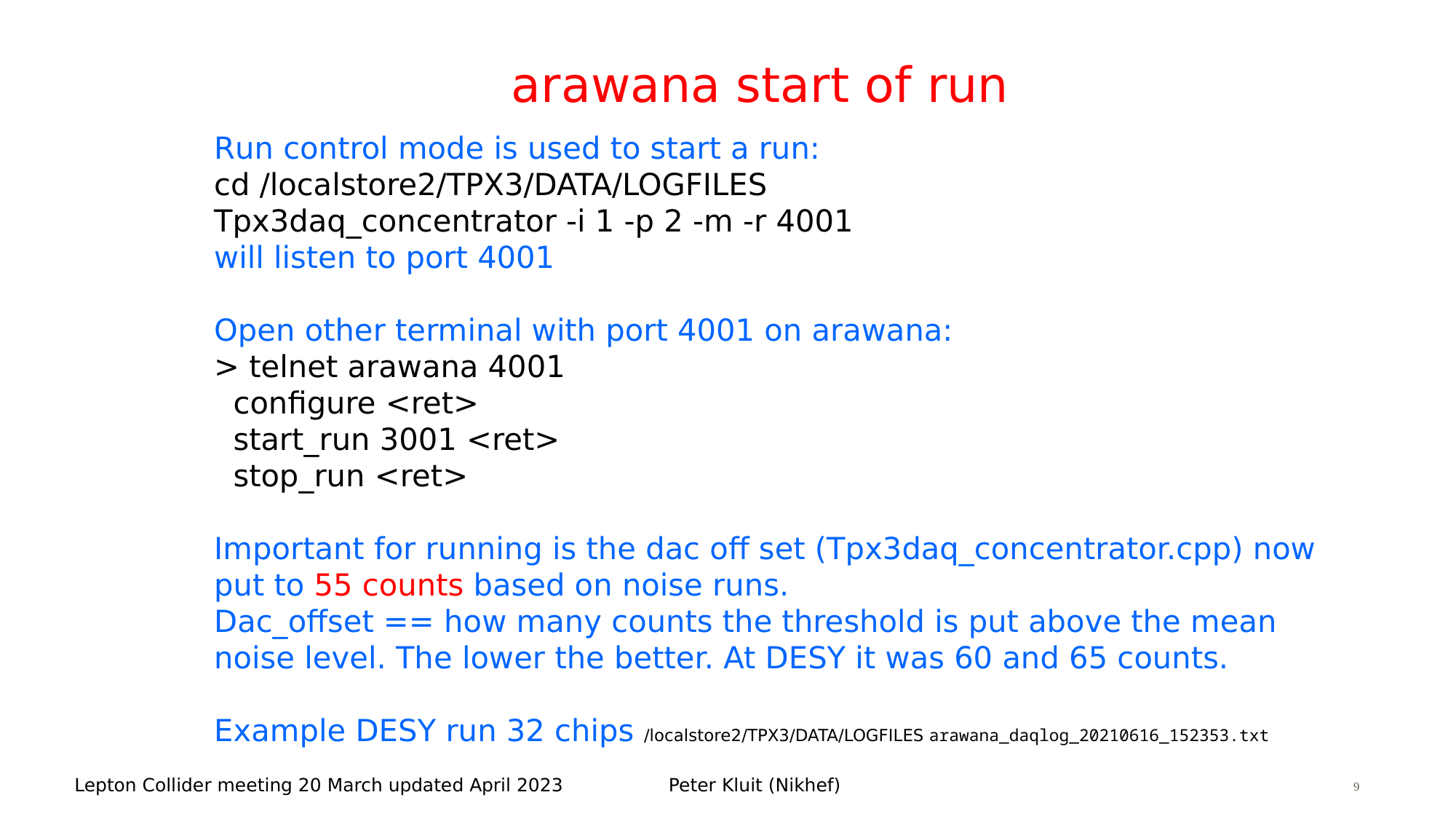

# arawana start of run

Run control mode is used to start a run:
cd /localstore2/TPX3/DATA/LOGFILES
Tpx3daq_concentrator -i 1 -p 2 -m -r 4001
will listen to port 4001

Open other terminal with port 4001 on arawana:
> telnet arawana 4001
  configure <ret>
  start_run 3001 <ret>
  stop_run <ret>

Important for running is the dac off set (Tpx3daq_concentrator.cpp) now put to 55 counts based on noise runs.
Dac_offset == how many counts the threshold is put above the mean noise level. The lower the better. At DESY it was 60 and 65 counts.

Example DESY run 32 chips /localstore2/TPX3/DATA/LOGFILES arawana_daqlog_20210616_152353.txt